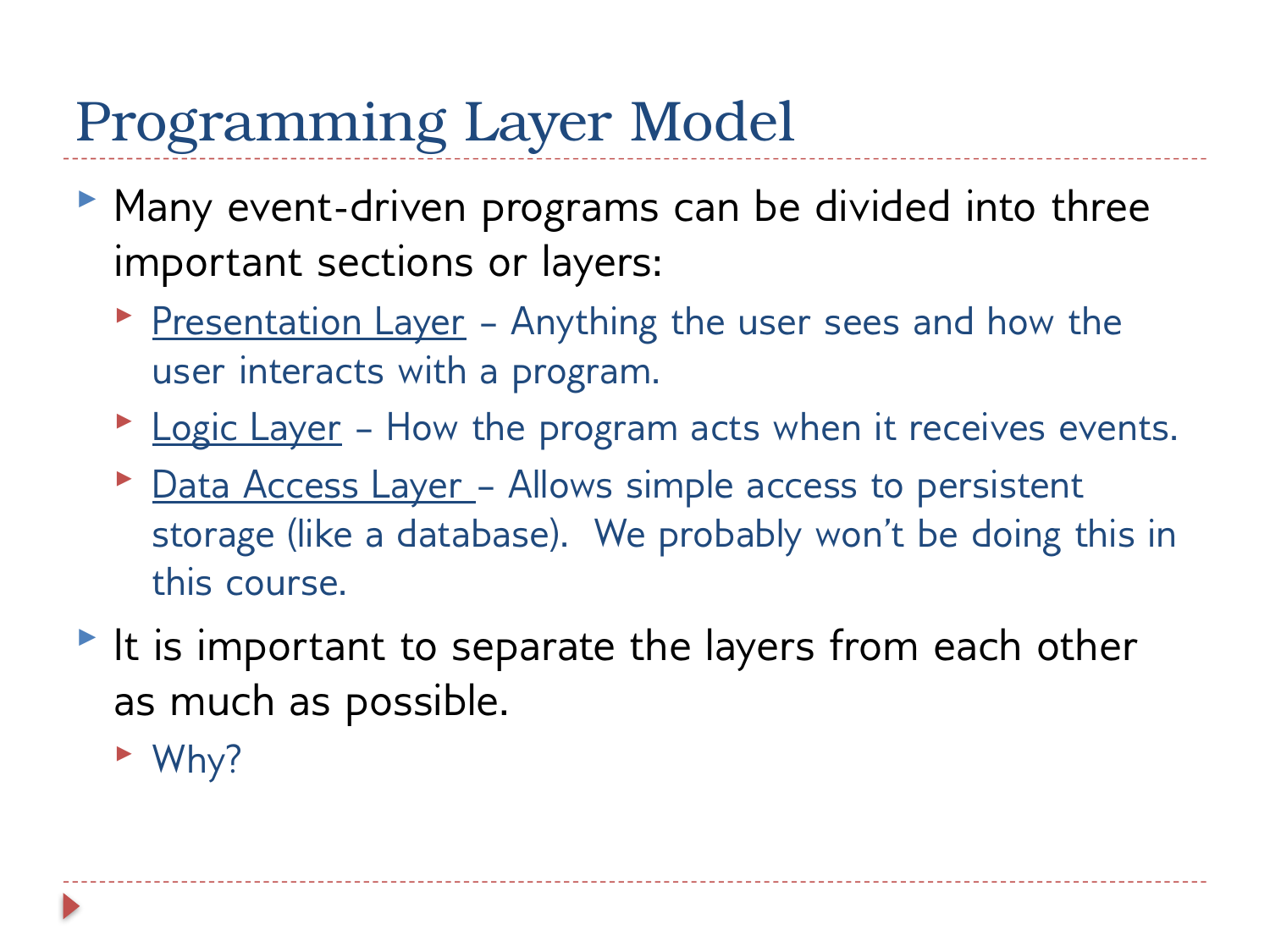

# Programming Layer Model
Many event-driven programs can be divided into three important sections or layers:
Presentation Layer – Anything the user sees and how the user interacts with a program.
Logic Layer – How the program acts when it receives events.
Data Access Layer – Allows simple access to persistent storage (like a database).  We probably won’t be doing this in this course.
It is important to separate the layers from each other as much as possible.
Why?